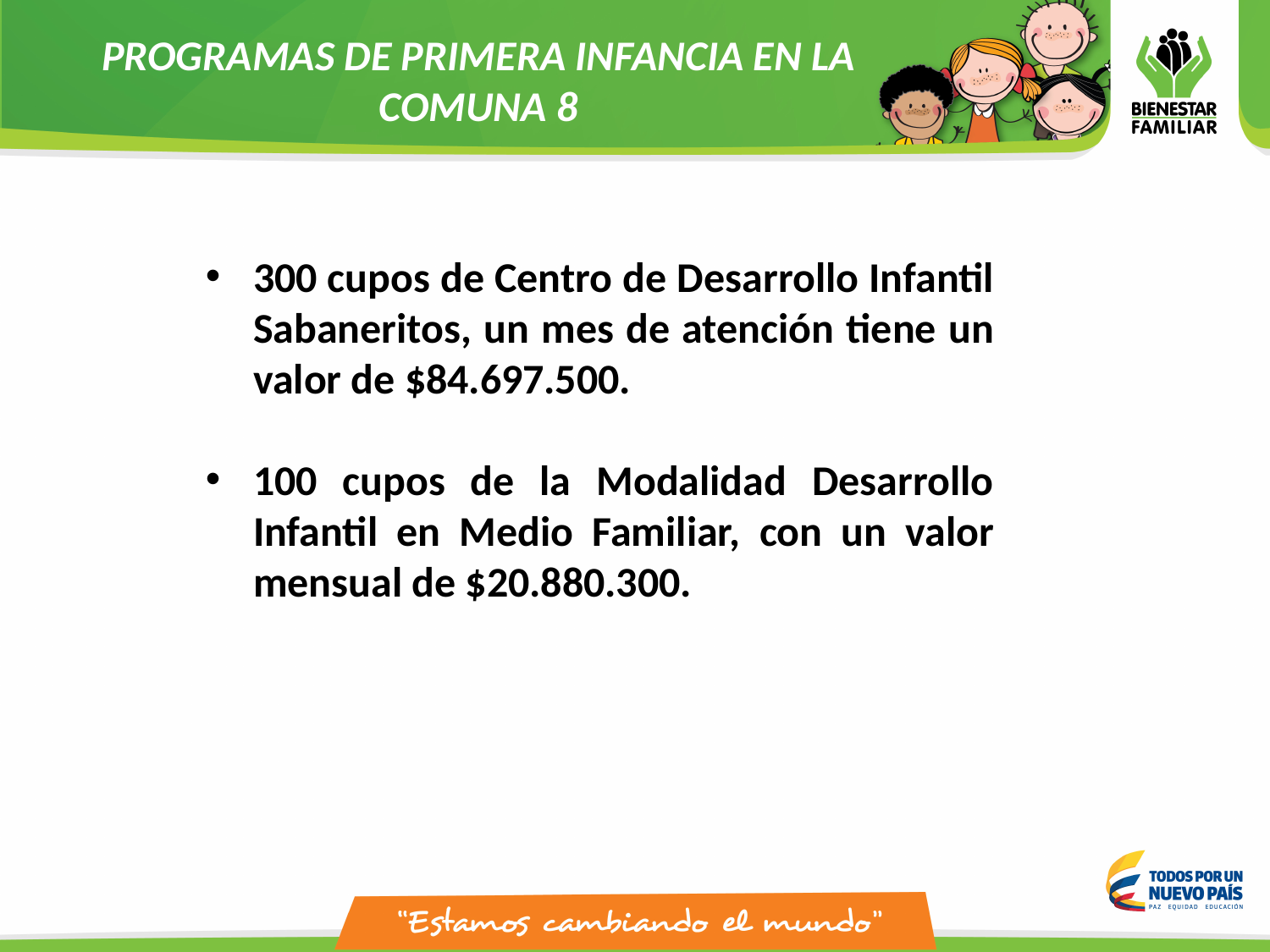

PROGRAMAS DE PRIMERA INFANCIA EN LA COMUNA 8
300 cupos de Centro de Desarrollo Infantil Sabaneritos, un mes de atención tiene un valor de $84.697.500.

100 cupos de la Modalidad Desarrollo Infantil en Medio Familiar, con un valor mensual de $20.880.300.